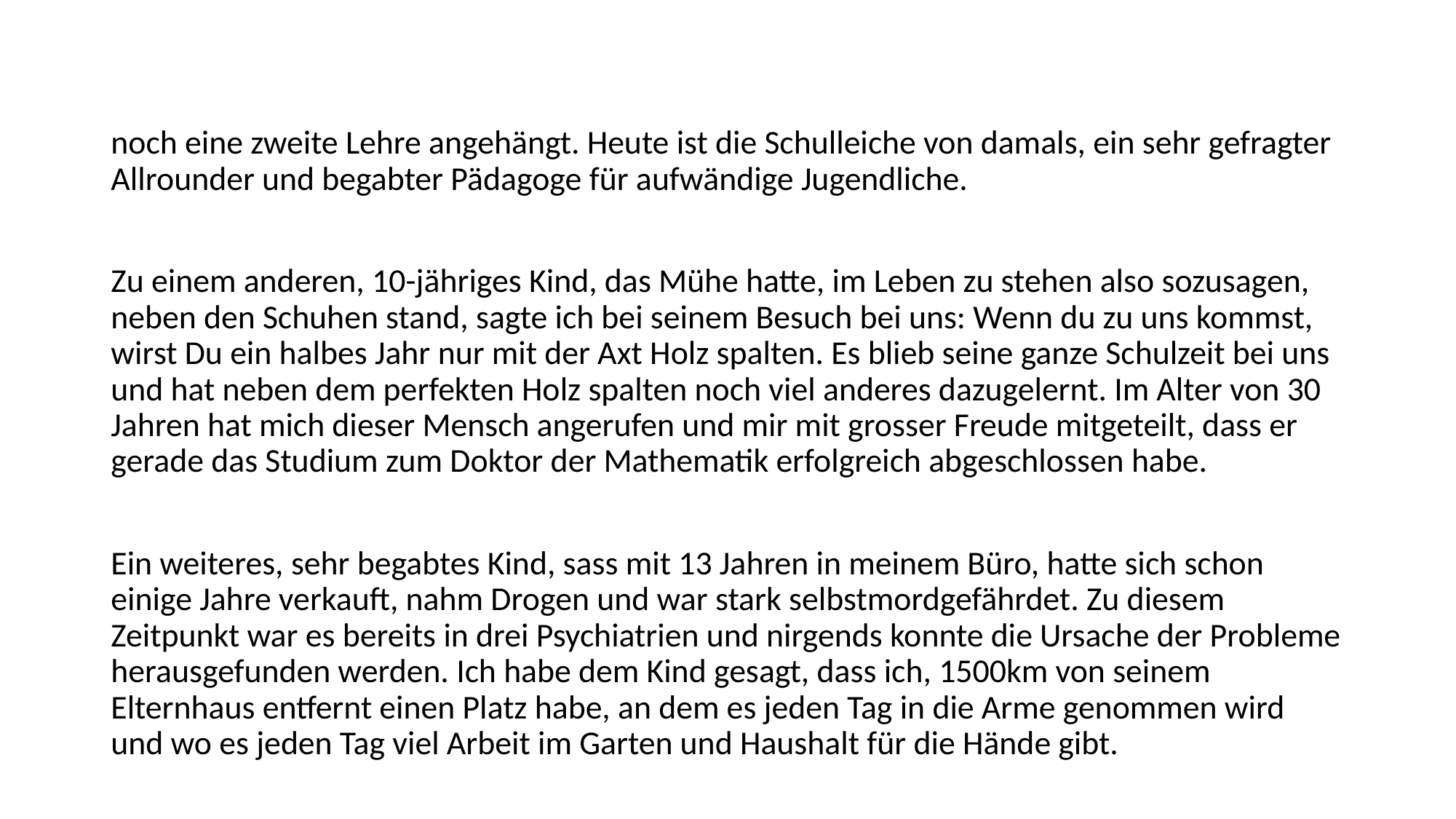

noch eine zweite Lehre angehängt. Heute ist die Schulleiche von damals, ein sehr gefragter Allrounder und begabter Pädagoge für aufwändige Jugendliche.

Zu einem anderen, 10-jähriges Kind, das Mühe hatte, im Leben zu stehen also sozusagen, neben den Schuhen stand, sagte ich bei seinem Besuch bei uns: Wenn du zu uns kommst, wirst Du ein halbes Jahr nur mit der Axt Holz spalten. Es blieb seine ganze Schulzeit bei uns und hat neben dem perfekten Holz spalten noch viel anderes dazugelernt. Im Alter von 30 Jahren hat mich dieser Mensch angerufen und mir mit grosser Freude mitgeteilt, dass er gerade das Studium zum Doktor der Mathematik erfolgreich abgeschlossen habe.

Ein weiteres, sehr begabtes Kind, sass mit 13 Jahren in meinem Büro, hatte sich schon einige Jahre verkauft, nahm Drogen und war stark selbstmordgefährdet. Zu diesem Zeitpunkt war es bereits in drei Psychiatrien und nirgends konnte die Ursache der Probleme herausgefunden werden. Ich habe dem Kind gesagt, dass ich, 1500km von seinem Elternhaus entfernt einen Platz habe, an dem es jeden Tag in die Arme genommen wird und wo es jeden Tag viel Arbeit im Garten und Haushalt für die Hände gibt.